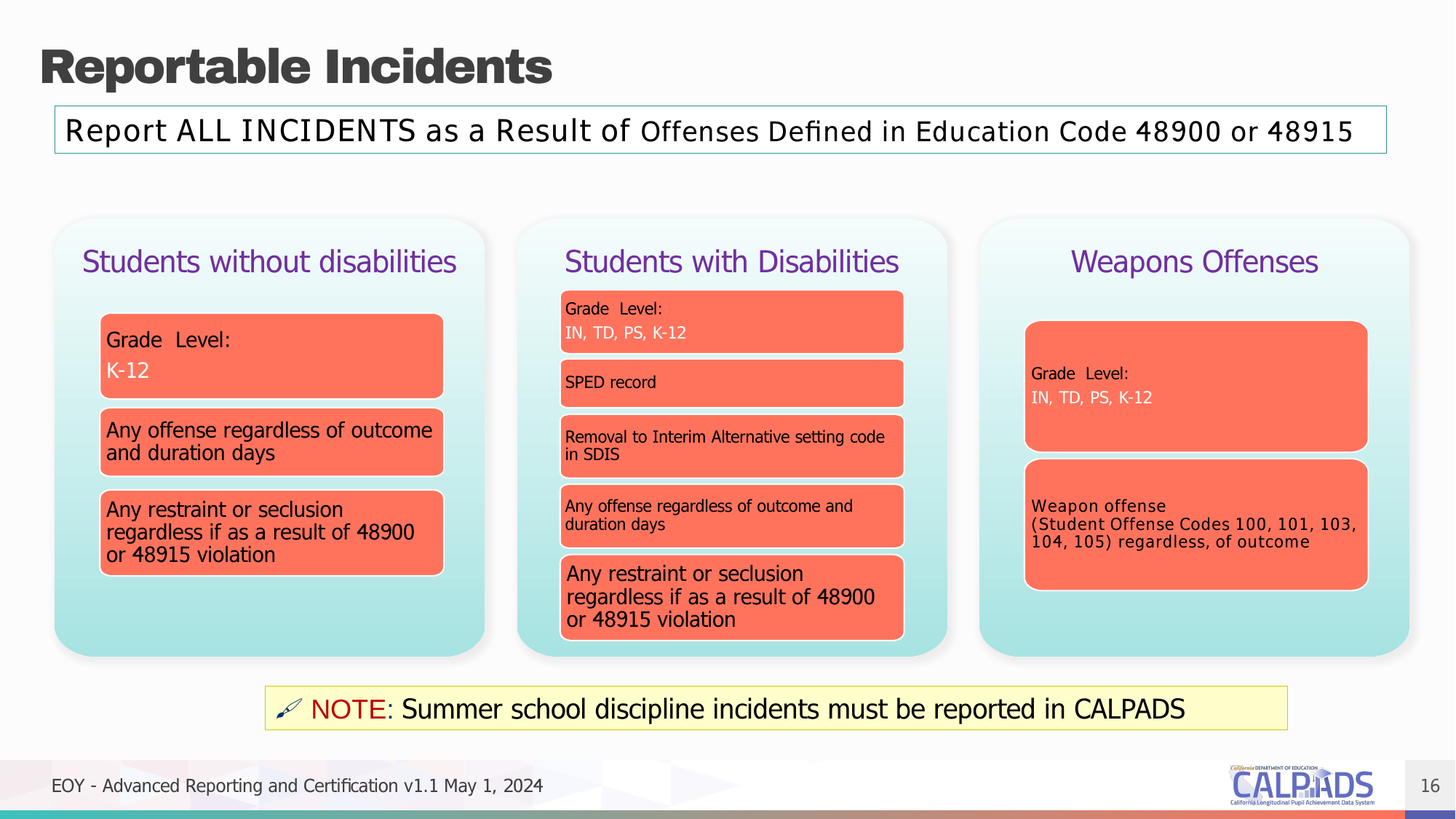

Reportable Incidents
Report ALL INCIDENTS as a Result of Offenses Defined in Education Code 48900 or 48915

Students without disabilities

Grade  Level:
K-12
Any offense regardless of outcome and duration days
Any restraint or seclusion regardless if as a result of 48900 or 48915 violation
Students with Disabilities

Grade  Level:
IN, TD, PS, K-12
SPED record
Removal to Interim Alternative setting code in SDIS
Any offense regardless of outcome and duration days
Any restraint or seclusion regardless if as a result of 48900 or 48915 violation
Weapons Offenses

Grade  Level:
IN, TD, PS, K-12
Weapon offense
(Student Offense Codes 100, 101, 103, 104, 105) regardless, of outcome
🖌 NOTE: Summer school discipline incidents must be reported in CALPADS
EOY - Advanced Reporting and Certification v1.1 May 1, 2024
16